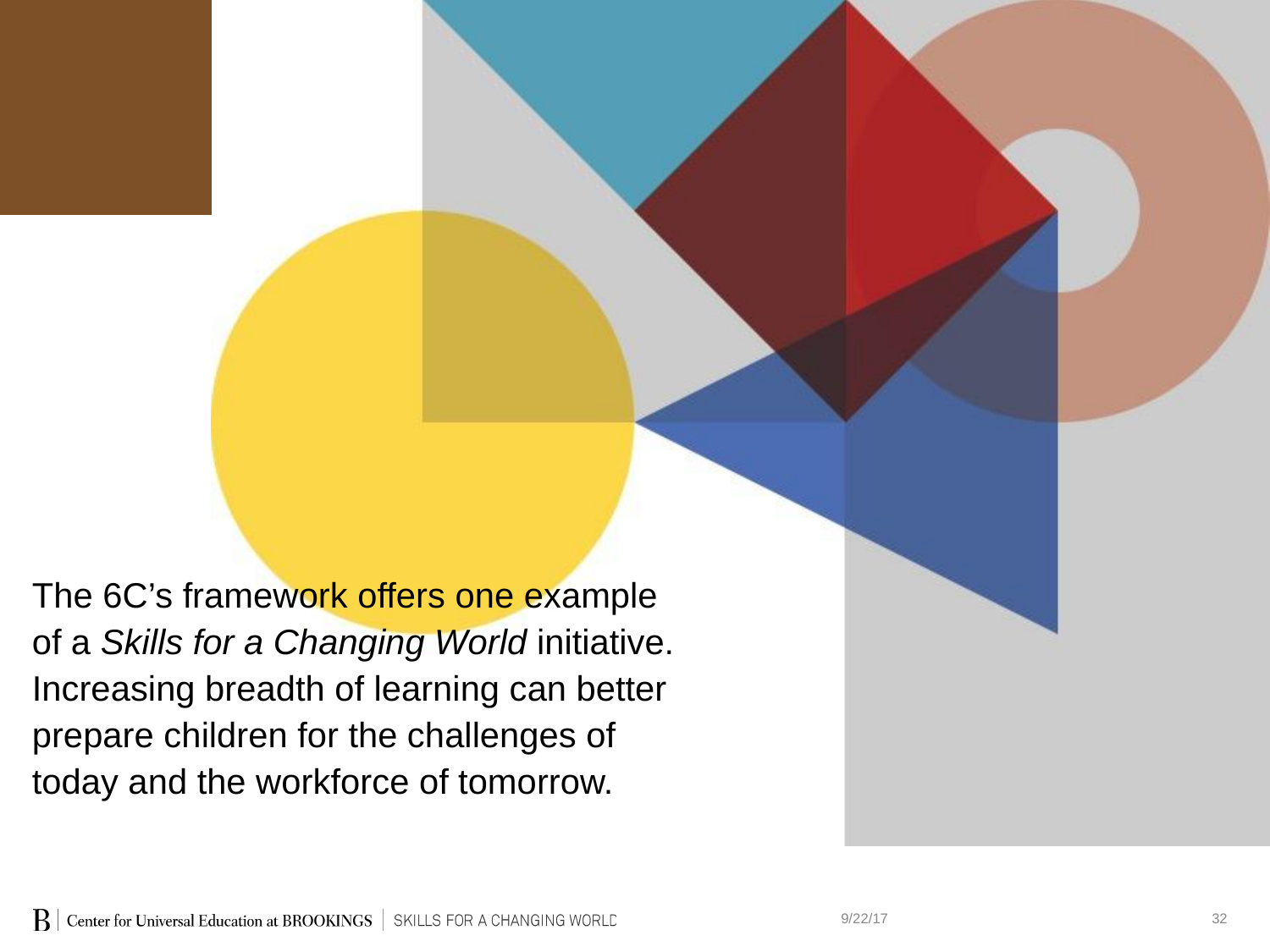

The 6C’s framework offers one example of a Skills for a Changing World initiative. Increasing breadth of learning can better prepare children for the challenges of today and the workforce of tomorrow.
9/22/17
32